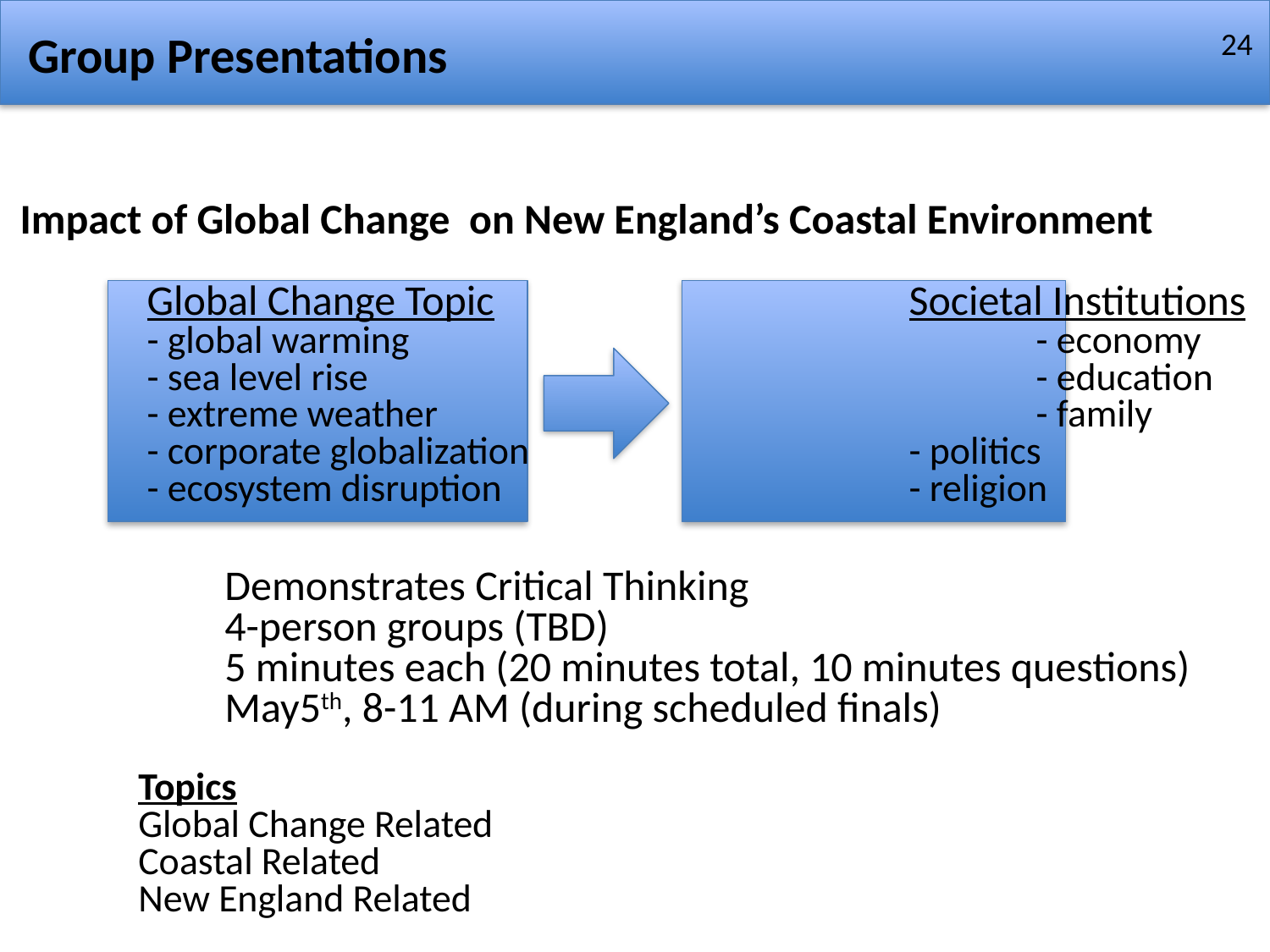

Group Presentations
24
Impact of Global Change  on New England’s Coastal Environment

	Global Change Topic		 	 	Societal Institutions
	- global warming					- economy
	- sea level rise						- education
	- extreme weather					- family
	- corporate globalization			- politics
	- ecosystem disruption				- religion

	Demonstrates Critical Thinking
	4-person groups (TBD)
	5 minutes each (20 minutes total, 10 minutes questions)
	May5th, 8-11 AM (during scheduled finals)
Topics
Global Change Related
Coastal Related
New England Related